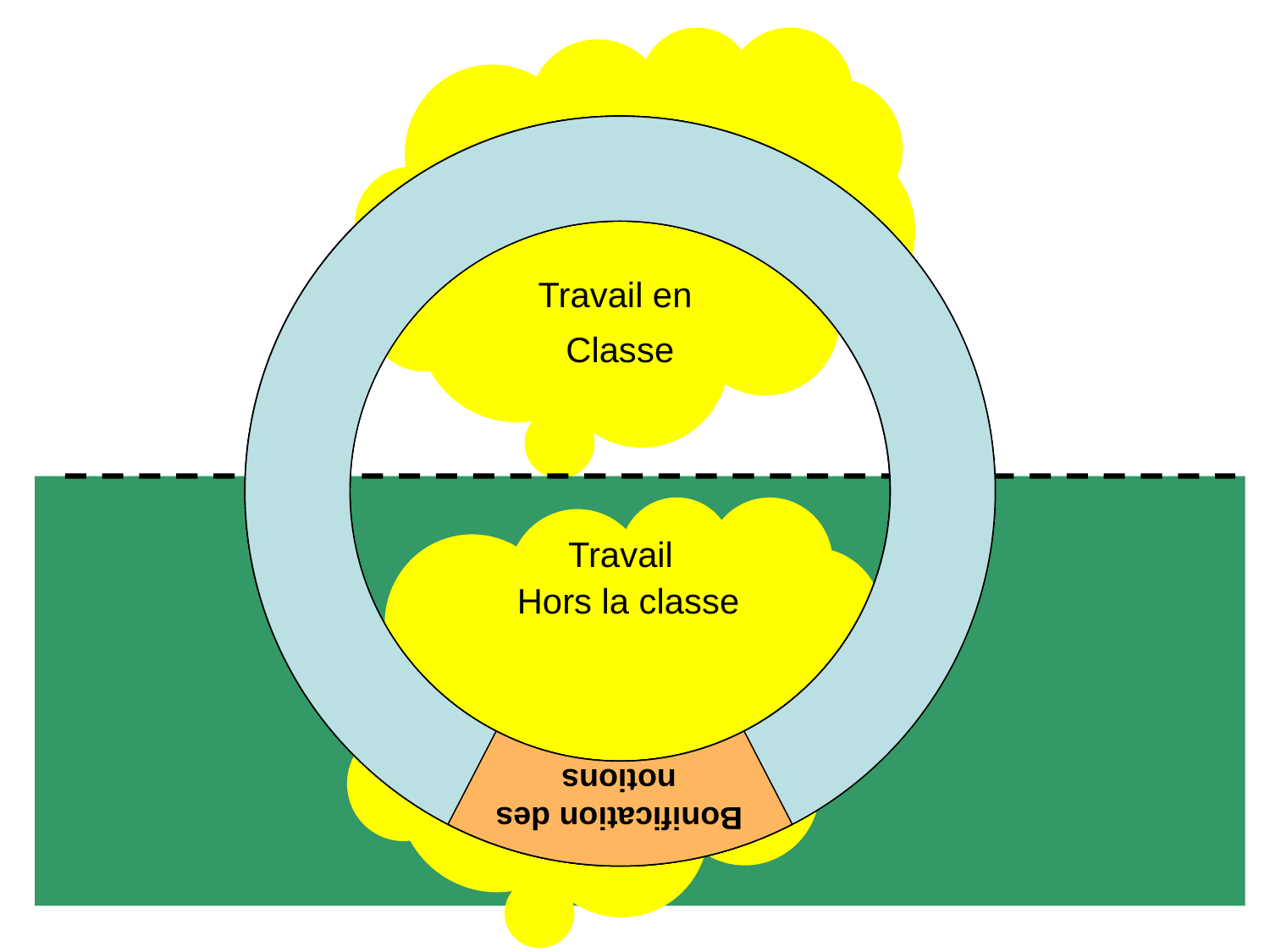

Travail en

notions

Bonification des
notions
Classe

Travail
Hors la classe